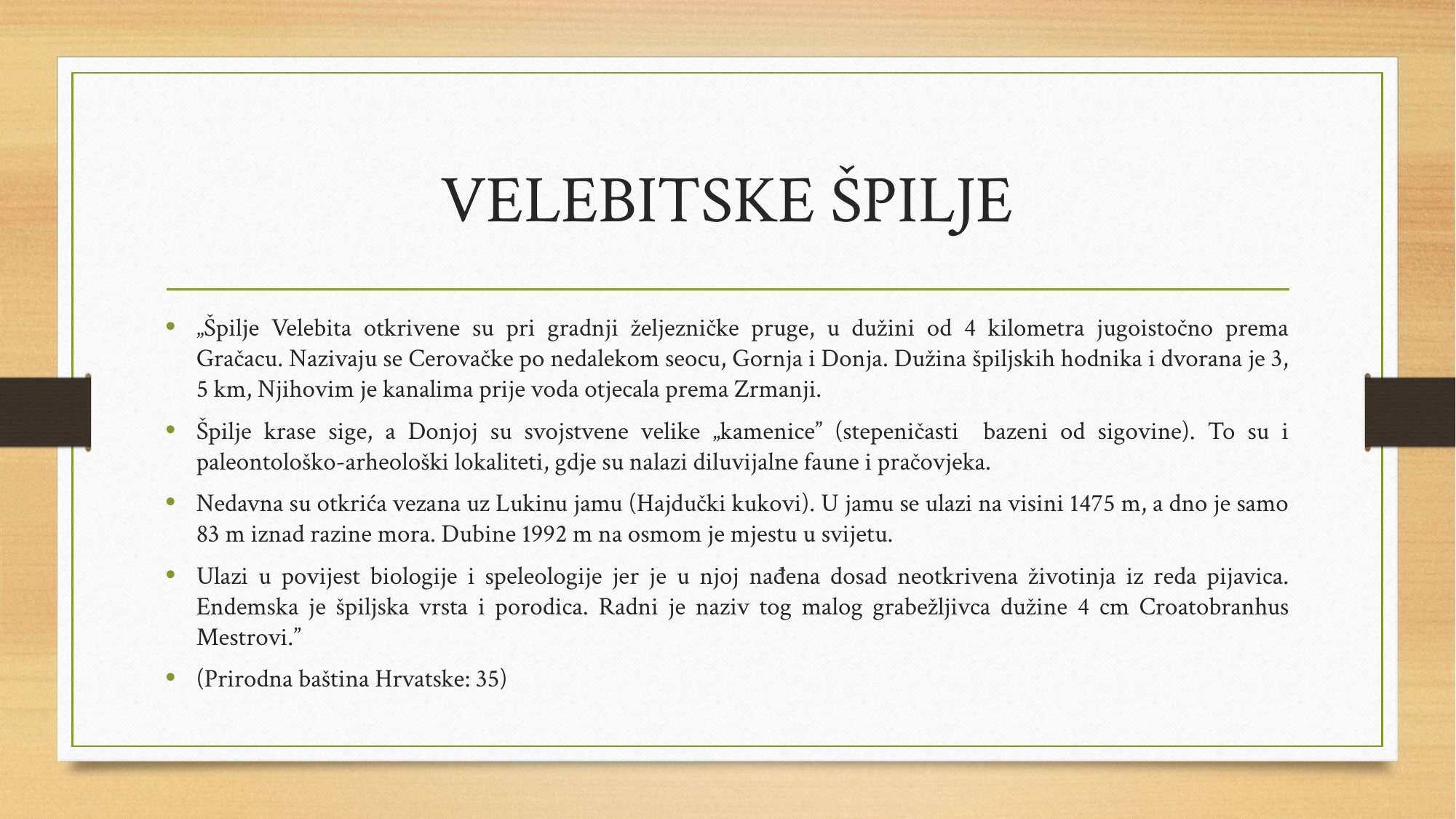

# VELEBITSKE ŠPILJE
„Špilje Velebita otkrivene su pri gradnji željezničke pruge, u dužini od 4 kilometra jugoistočno prema Gračacu. Nazivaju se Cerovačke po nedalekom seocu, Gornja i Donja. Dužina špiljskih hodnika i dvorana je 3, 5 km, Njihovim je kanalima prije voda otjecala prema Zrmanji.
Špilje krase sige, a Donjoj su svojstvene velike „kamenice” (stepeničasti  bazeni od sigovine). To su i paleontološko-arheološki lokaliteti, gdje su nalazi diluvijalne faune i pračovjeka.
Nedavna su otkrića vezana uz Lukinu jamu (Hajdučki kukovi). U jamu se ulazi na visini 1475 m, a dno je samo 83 m iznad razine mora. Dubine 1992 m na osmom je mjestu u svijetu.
Ulazi u povijest biologije i speleologije jer je u njoj nađena dosad neotkrivena životinja iz reda pijavica. Endemska je špiljska vrsta i porodica. Radni je naziv tog malog grabežljivca dužine 4 cm Croatobranhus Mestrovi.”
(Prirodna baština Hrvatske: 35)